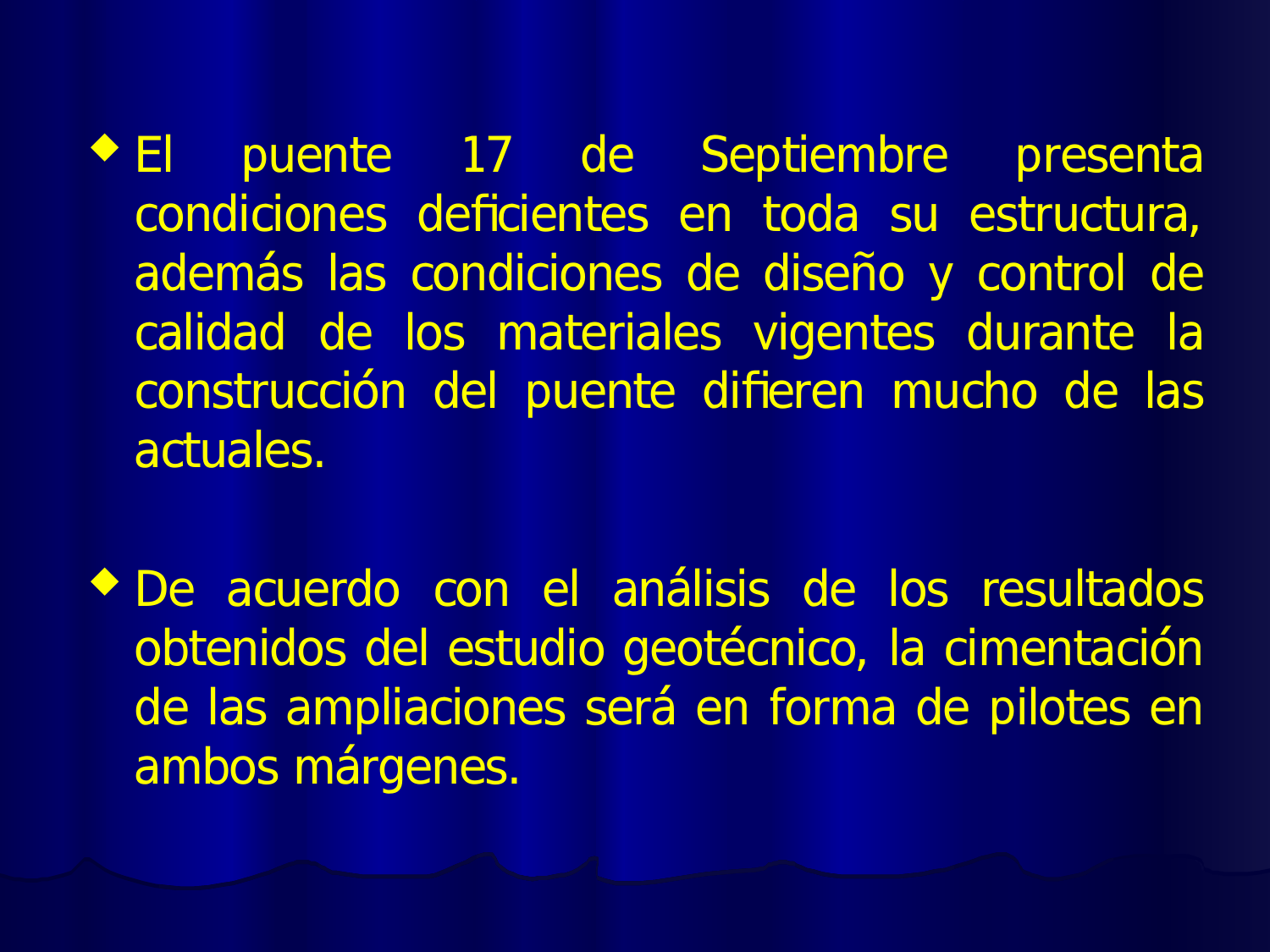

El puente 17 de Septiembre presenta condiciones deficientes en toda su estructura, además las condiciones de diseño y control de calidad de los materiales vigentes durante la construcción del puente difieren mucho de las actuales.

De acuerdo con el análisis de los resultados obtenidos del estudio geotécnico, la cimentación de las ampliaciones será en forma de pilotes en ambos márgenes.